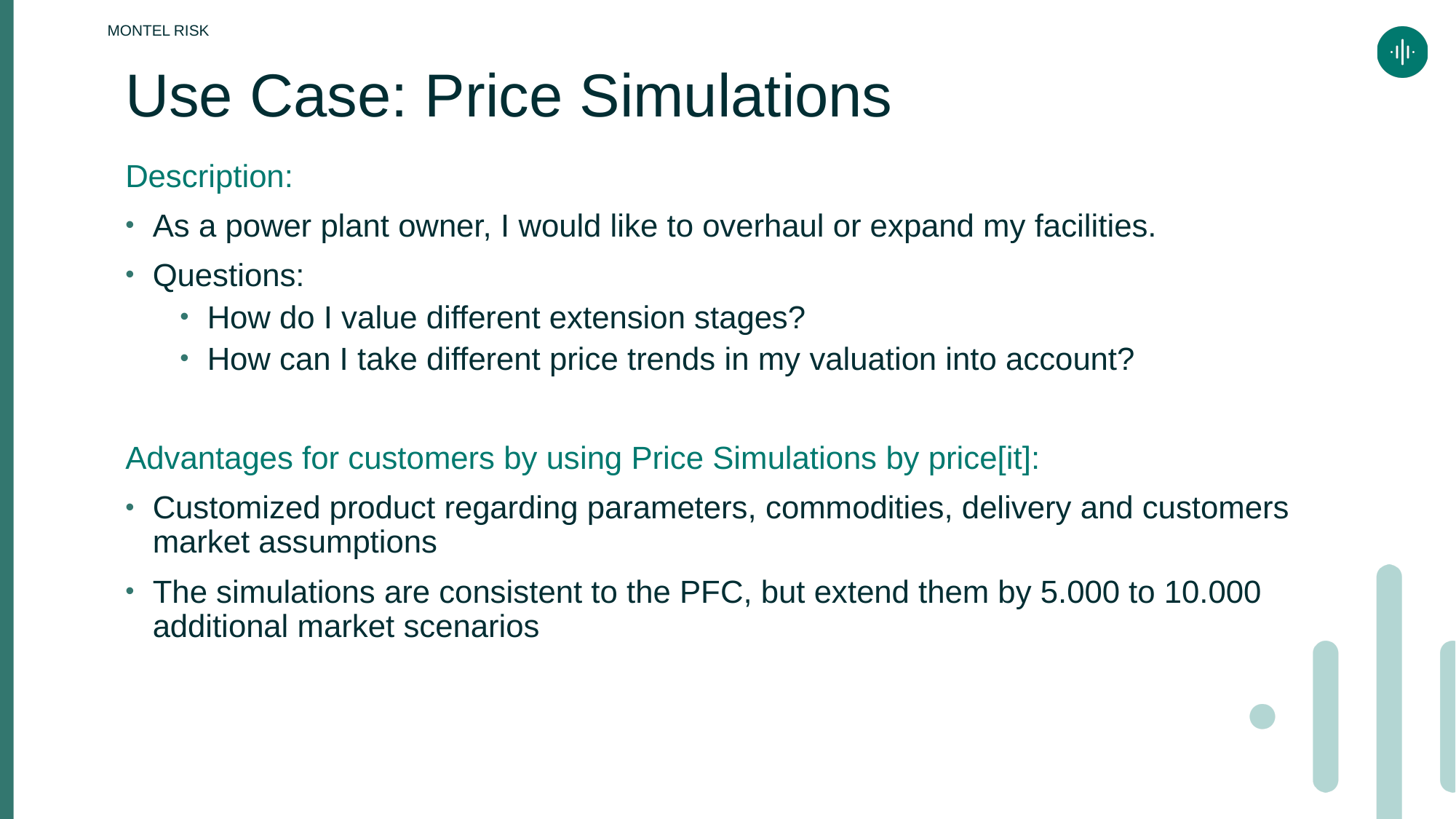

Use Case: Price Simulations
Description:
As a power plant owner, I would like to overhaul or expand my facilities.
Questions:
How do I value different extension stages?
How can I take different price trends in my valuation into account?

Advantages for customers by using Price Simulations by price[it]:
Customized product regarding parameters, commodities, delivery and customers market assumptions
The simulations are consistent to the PFC, but extend them by 5.000 to 10.000 additional market scenarios